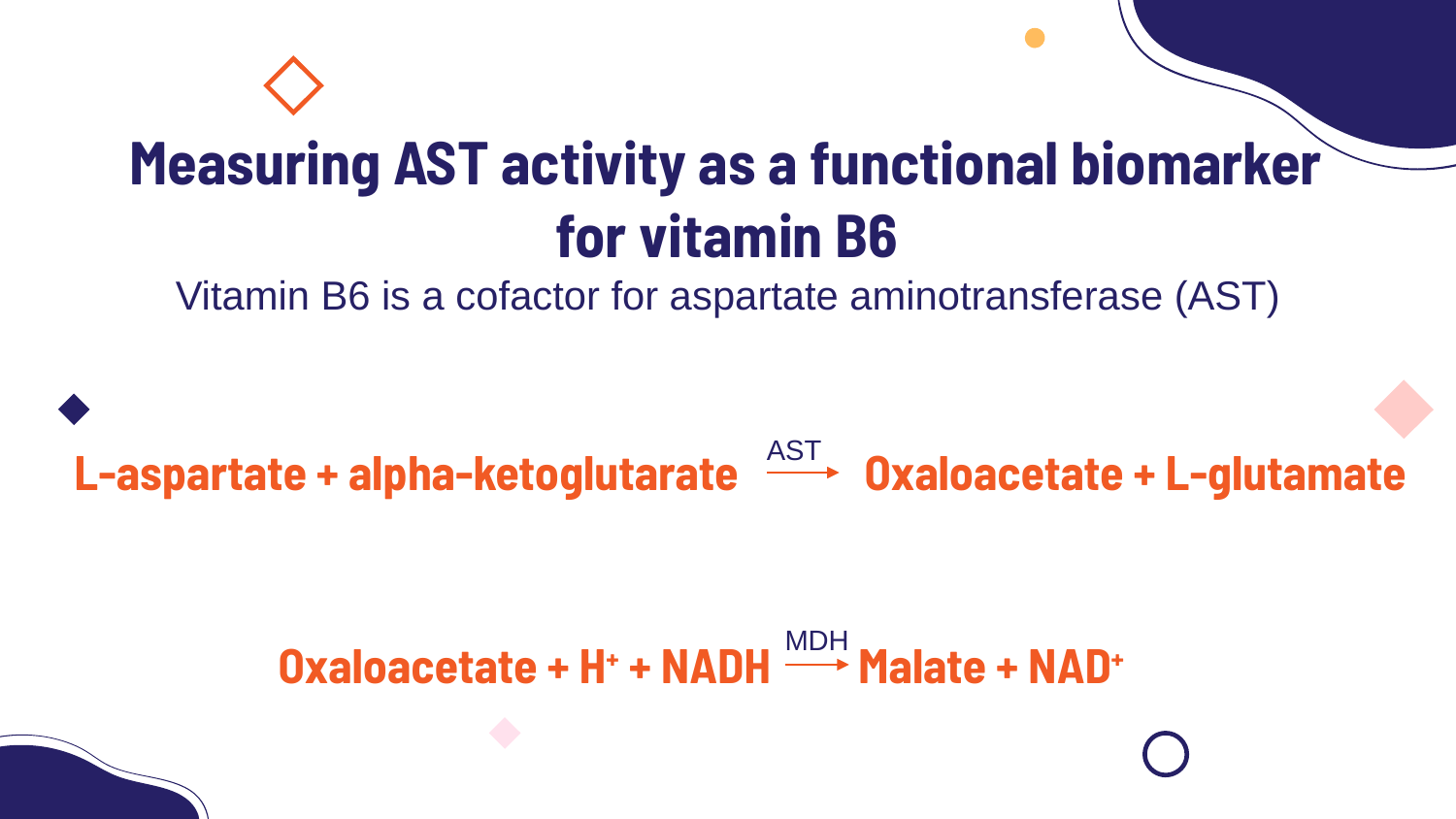

# Measuring AST activity as a functional biomarker for vitamin B6
Vitamin B6 is a cofactor for aspartate aminotransferase (AST)
AST
L-aspartate + alpha-ketoglutarate             Oxaloacetate + L-glutamate
MDH
Oxaloacetate + H+ + NADH         Malate + NAD+